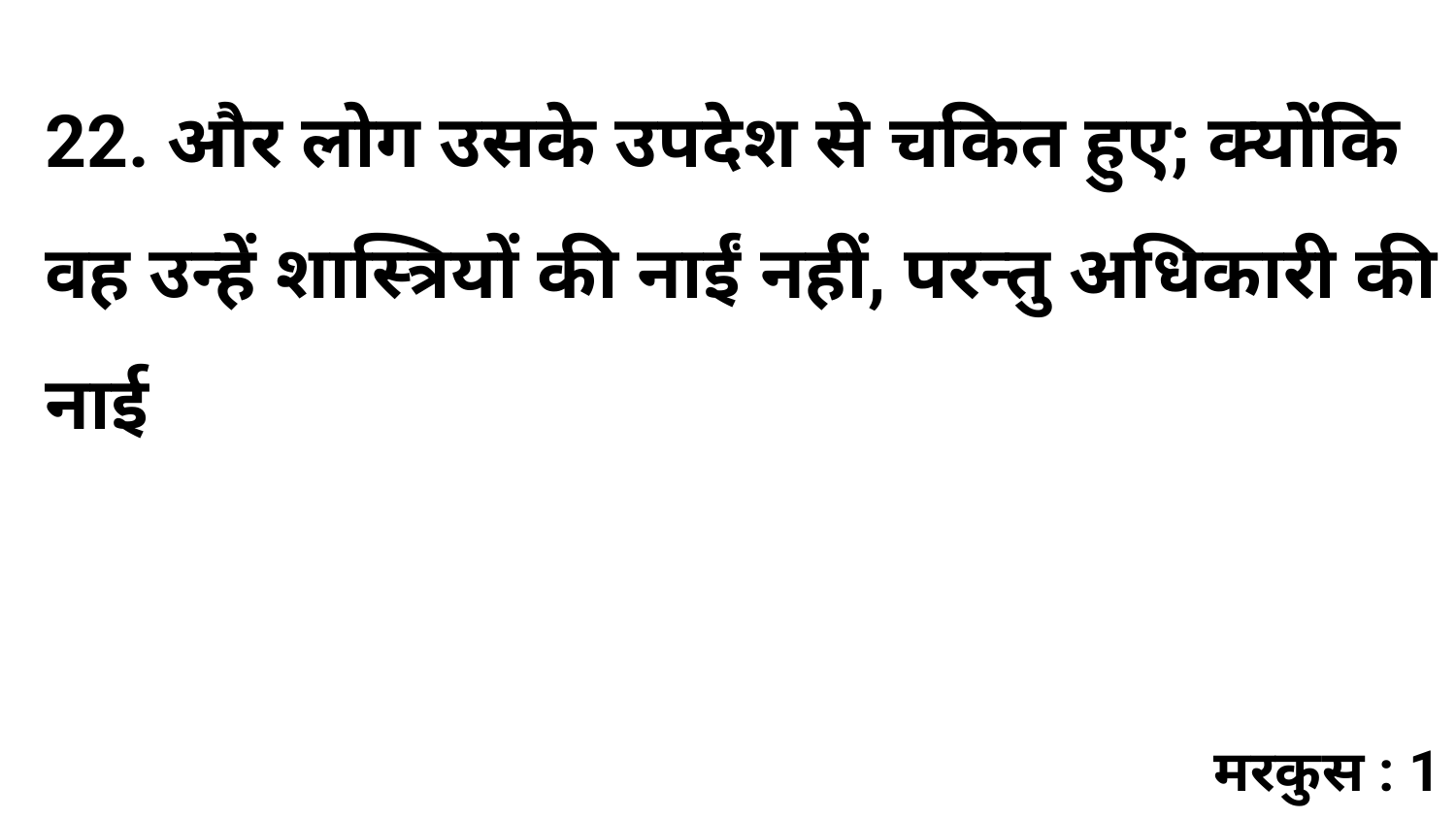

22. और लोग उसके उपदेश से चकित हुए; क्योंकि वह उन्हें शास्त्रियों की नाईं नहीं, परन्तु अधिकारी की नाई
मरकुस : 1